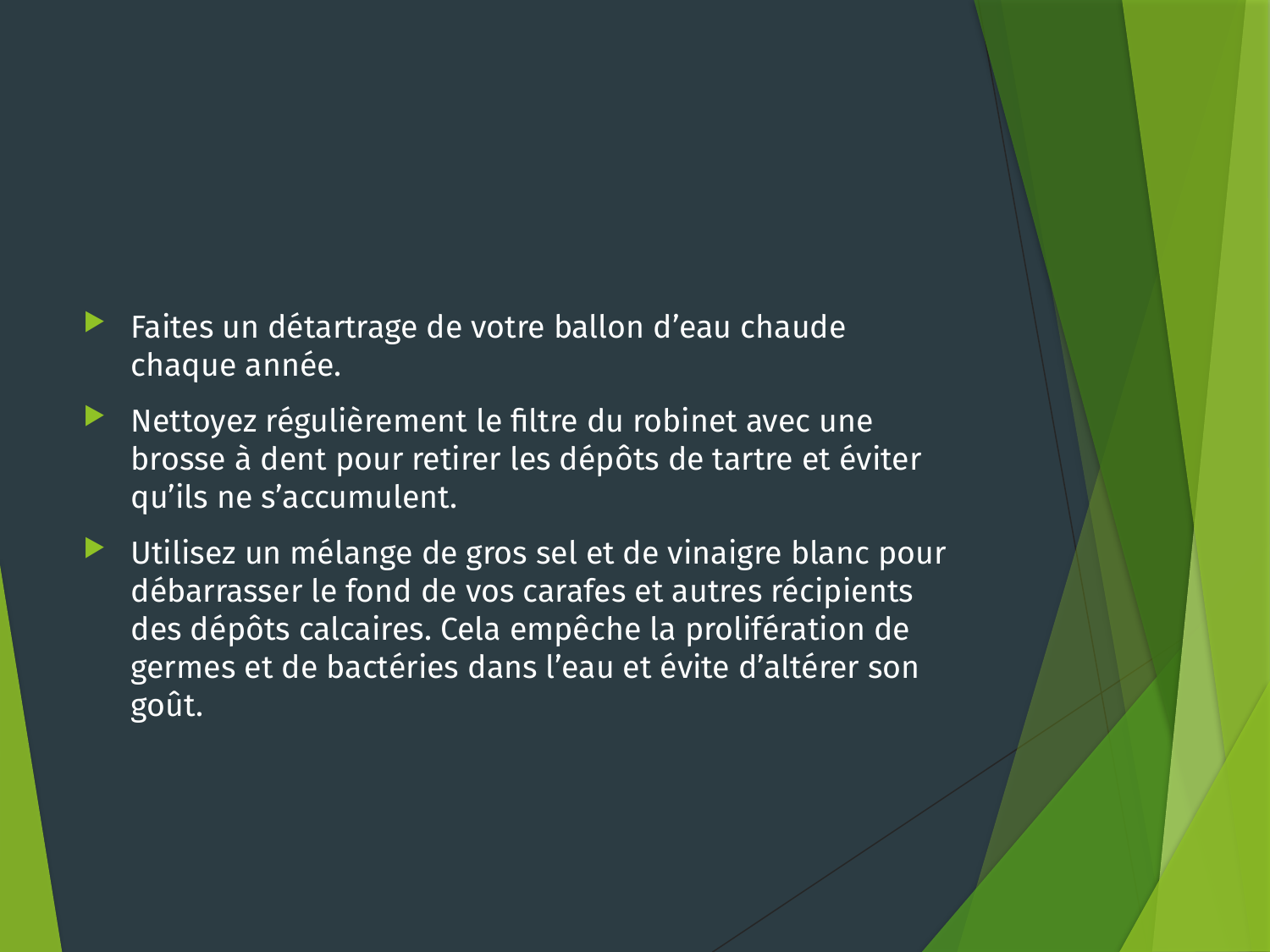

Faites un détartrage de votre ballon d’eau chaude chaque année.
Nettoyez régulièrement le filtre du robinet avec une brosse à dent pour retirer les dépôts de tartre et éviter qu’ils ne s’accumulent.
Utilisez un mélange de gros sel et de vinaigre blanc pour débarrasser le fond de vos carafes et autres récipients des dépôts calcaires. Cela empêche la prolifération de germes et de bactéries dans l’eau et évite d’altérer son goût.